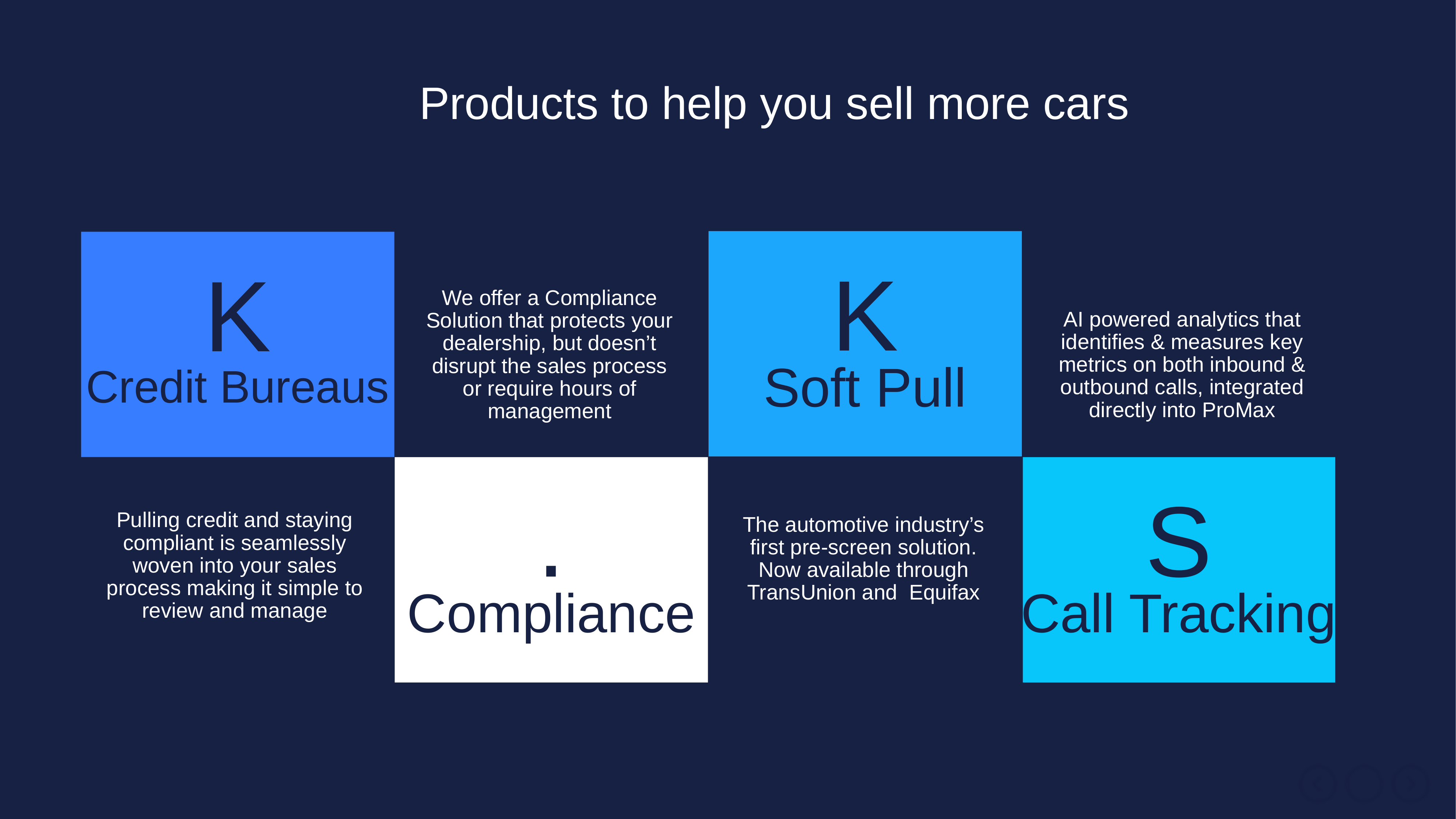

Products to help you sell more cars

K
Soft Pull
K
Credit Bureaus

We offer a Compliance Solution that protects your dealership, but doesn’t disrupt the sales process or require hours of management

AI powered analytics that identifies & measures key metrics on both inbound & outbound calls, integrated directly into ProMax

.
Compliance
S
Call Tracking
Pulling credit and staying compliant is seamlessly woven into your sales process making it simple to review and manage
The automotive industry’s first pre-screen solution. Now available through TransUnion and  Equifax